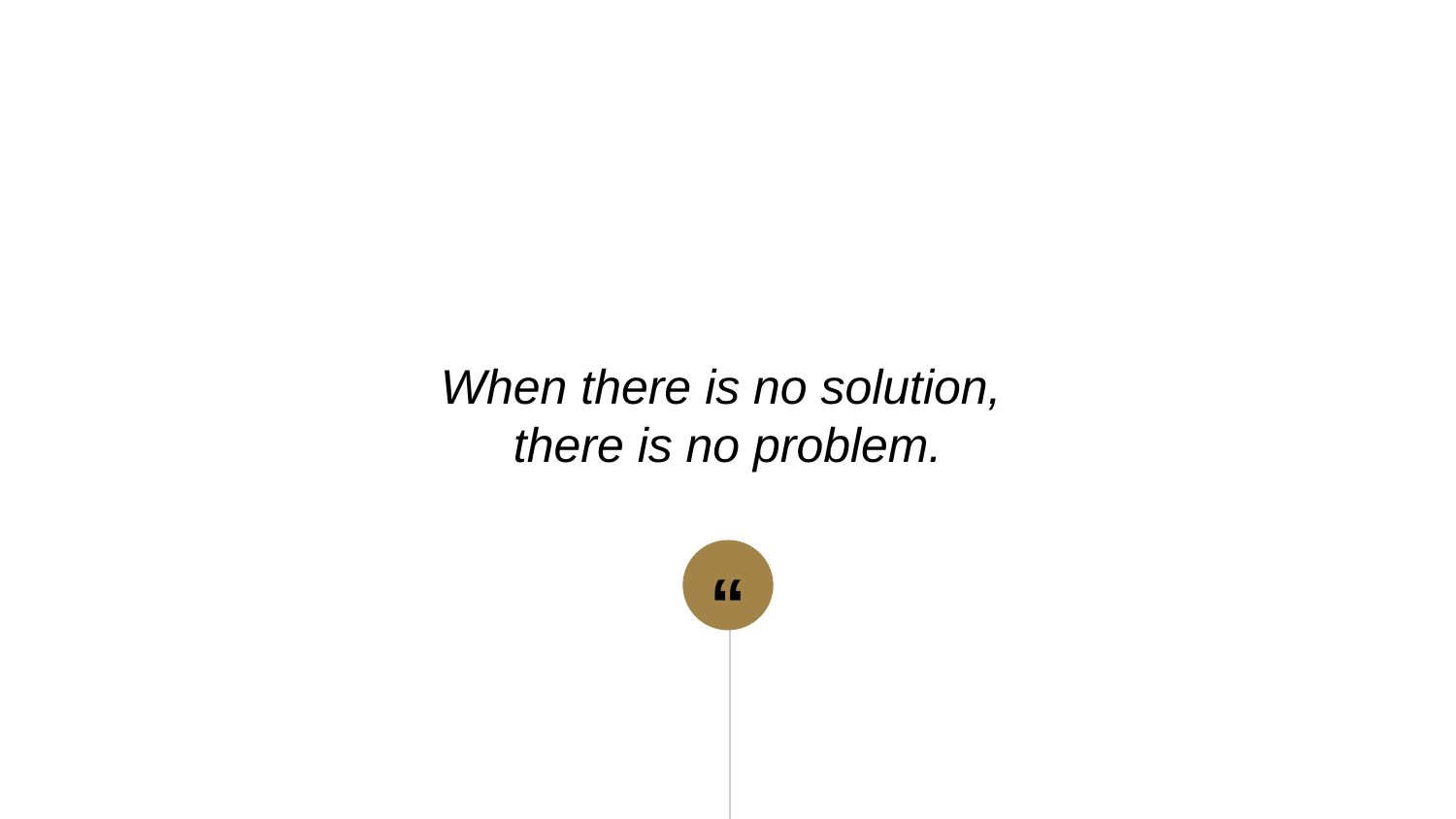

When there is no solution,
there is no problem.